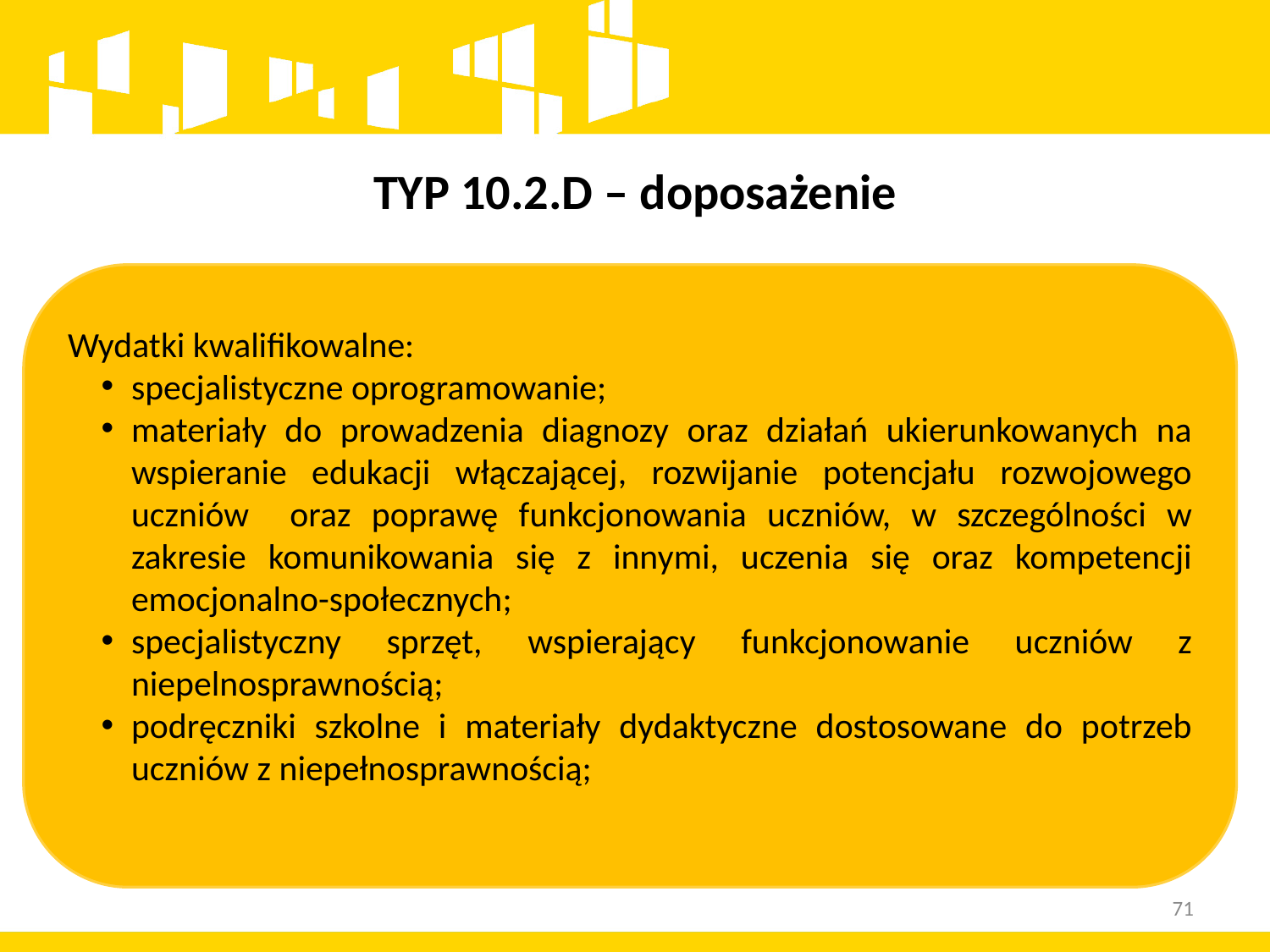

# TYP 10.2.D – doposażenie

Wydatki kwalifikowalne:
specjalistyczne oprogramowanie;
materiały do prowadzenia diagnozy oraz działań ukierunkowanych na wspieranie edukacji włączającej, rozwijanie potencjału rozwojowego uczniów  oraz poprawę funkcjonowania uczniów, w szczególności w zakresie komunikowania się z innymi, uczenia się oraz kompetencji emocjonalno-społecznych;
specjalistyczny sprzęt, wspierający funkcjonowanie uczniów z niepelnosprawnością;
podręczniki szkolne i materiały dydaktyczne dostosowane do potrzeb uczniów z niepełnosprawnością;

71